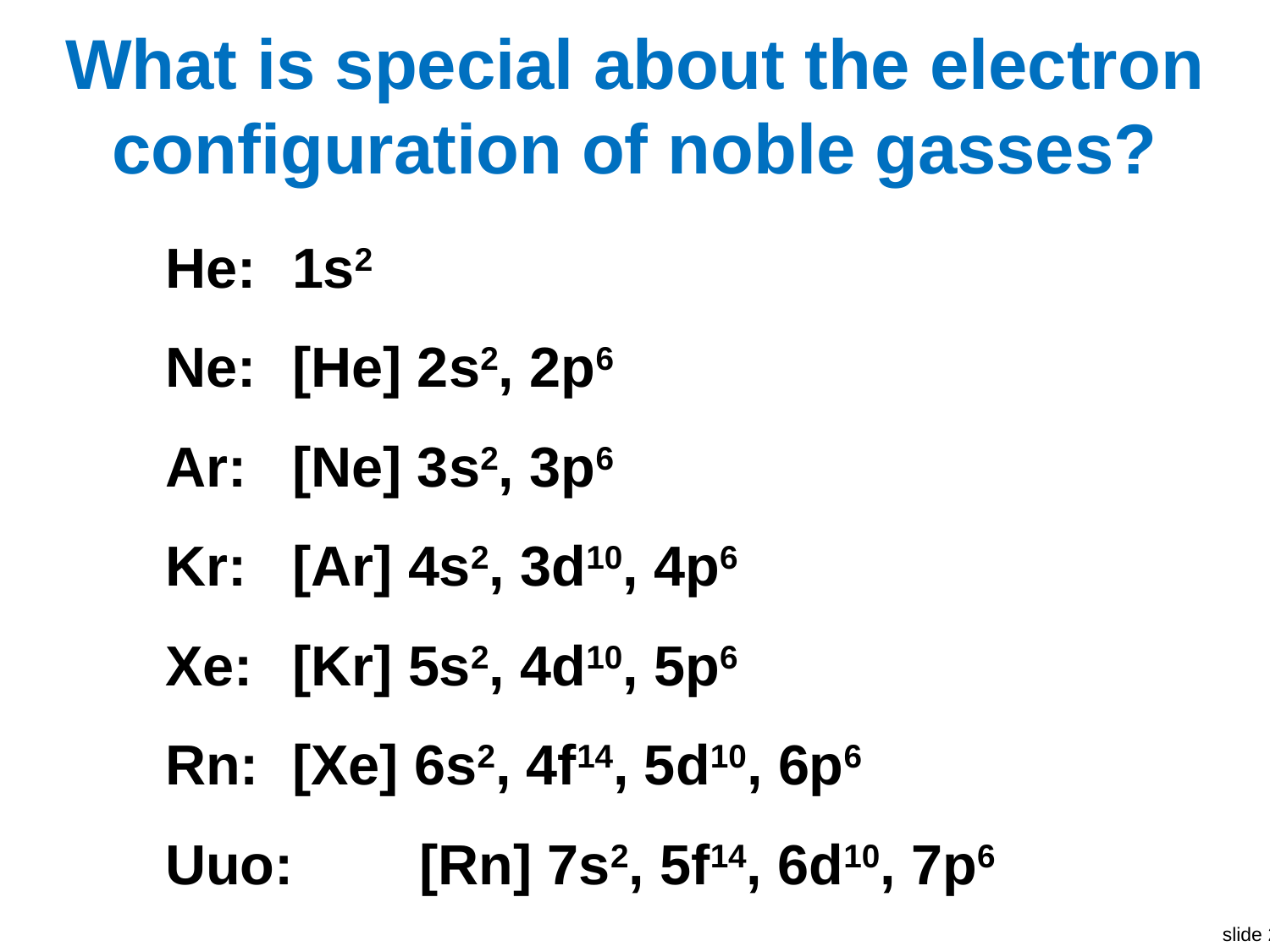

# What is special about the electron configuration of noble gasses?
	He: 	1s2
	Ne: 	[He] 2s2, 2p6
	Ar:	[Ne] 3s2, 3p6
	Kr: 	[Ar] 4s2, 3d10, 4p6
	Xe: 	[Kr] 5s2, 4d10, 5p6
	Rn: 	[Xe] 6s2, 4f14, 5d10, 6p6
	Uuo: 	[Rn] 7s2, 5f14, 6d10, 7p6